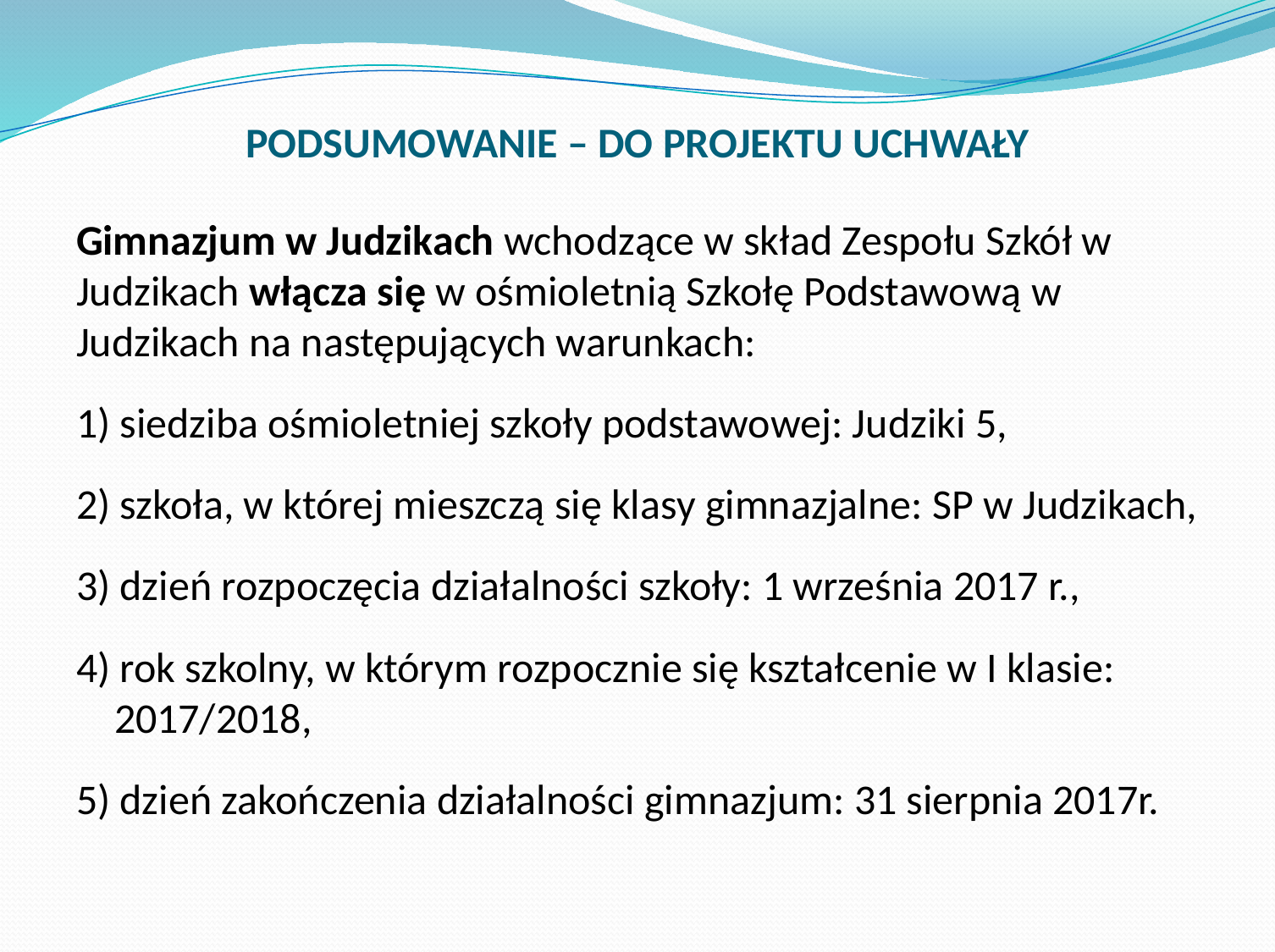

# PODSUMOWANIE – DO PROJEKTU UCHWAŁY
Gimnazjum w Judzikach wchodzące w skład Zespołu Szkół w Judzikach włącza się w ośmioletnią Szkołę Podstawową w Judzikach na następujących warunkach:

1) siedziba ośmioletniej szkoły podstawowej: Judziki 5,

2) szkoła, w której mieszczą się klasy gimnazjalne: SP w Judzikach,

3) dzień rozpoczęcia działalności szkoły: 1 września 2017 r.,

4) rok szkolny, w którym rozpocznie się kształcenie w I klasie: 2017/2018,

5) dzień zakończenia działalności gimnazjum: 31 sierpnia 2017r.